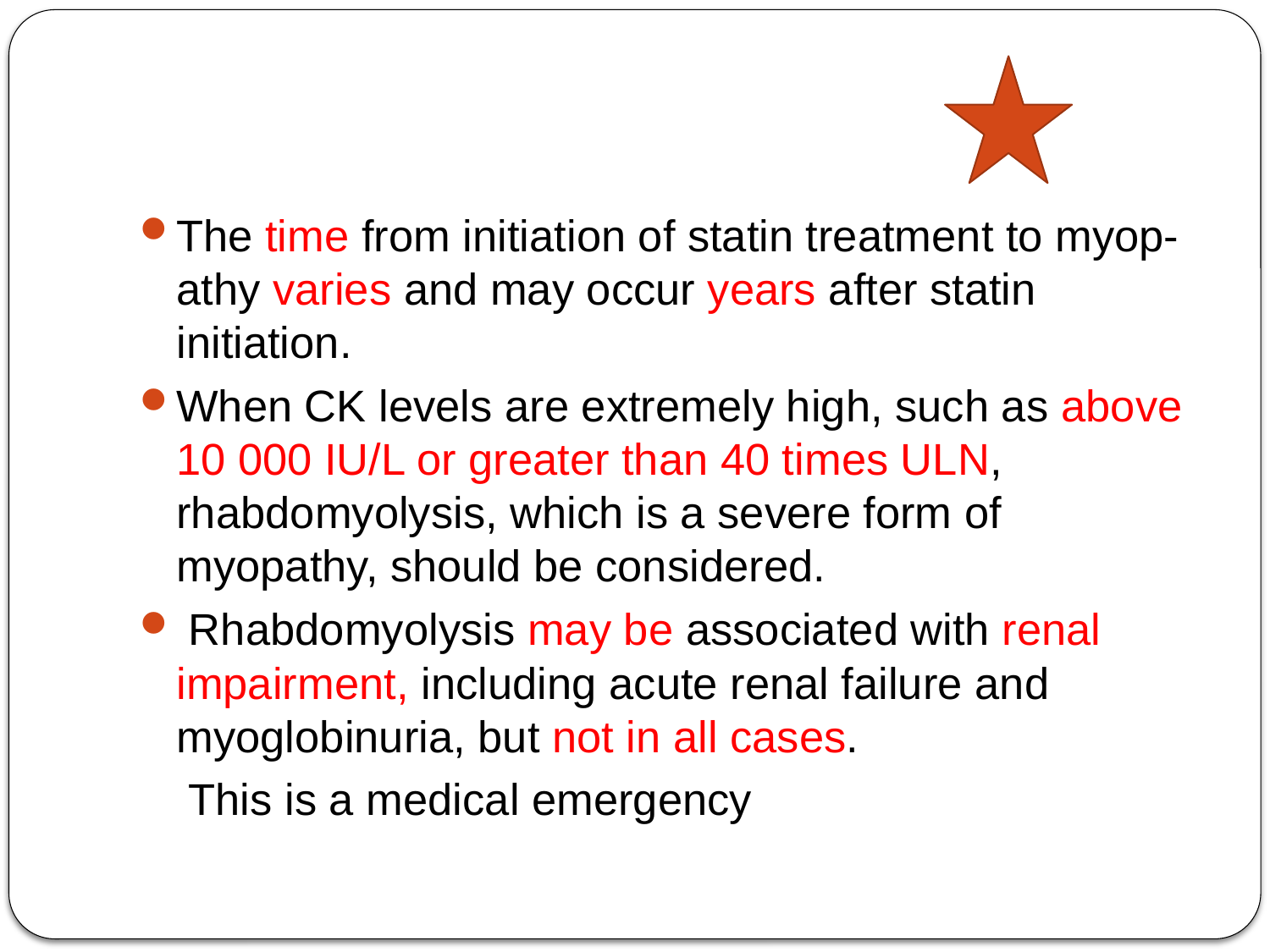

#

The time from initiation of statin treatment to myop-athy varies and may occur years after statin initiation.
When CK levels are extremely high, such as above 10 000 IU/L or greater than 40 times ULN, rhabdomyolysis, which is a severe form of myopathy, should be considered.
 Rhabdomyolysis may be associated with renal impairment, including acute renal failure and myoglobinuria, but not in all cases.
    This is a medical emergency